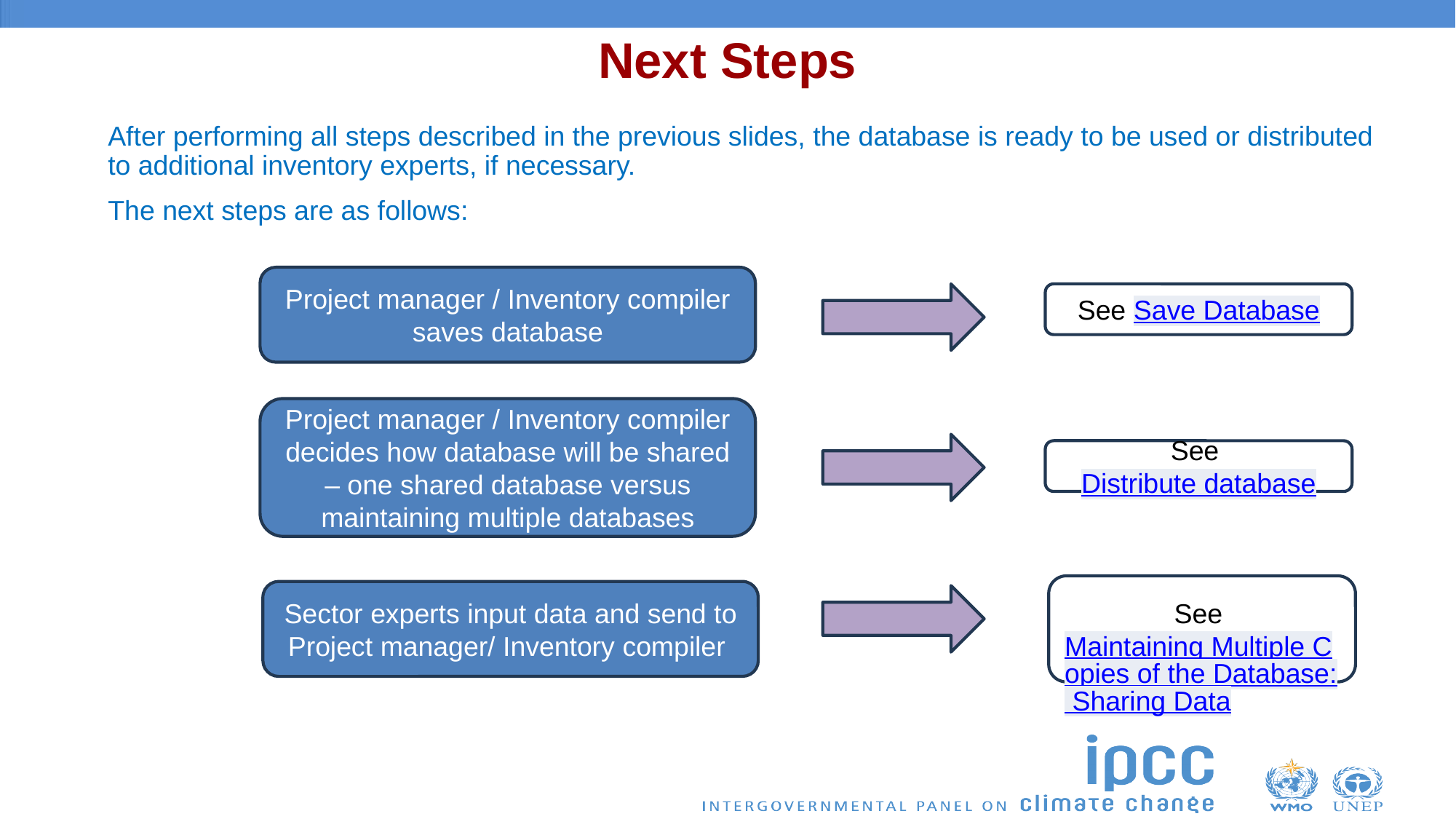

Next Steps
# 2.6 Distribute database
After performing all steps described in the previous slides, the database is ready to be used or distributed to additional inventory experts, if necessary.
The next steps are as follows:
Project manager / Inventory compiler saves database

See Save Database
Project manager / Inventory compiler decides how database will be shared – one shared database versus maintaining multiple databases

See Distribute database
See Maintaining Multiple Copies of the Database: Sharing Data
Sector experts input data and send to Project manager/ Inventory compiler